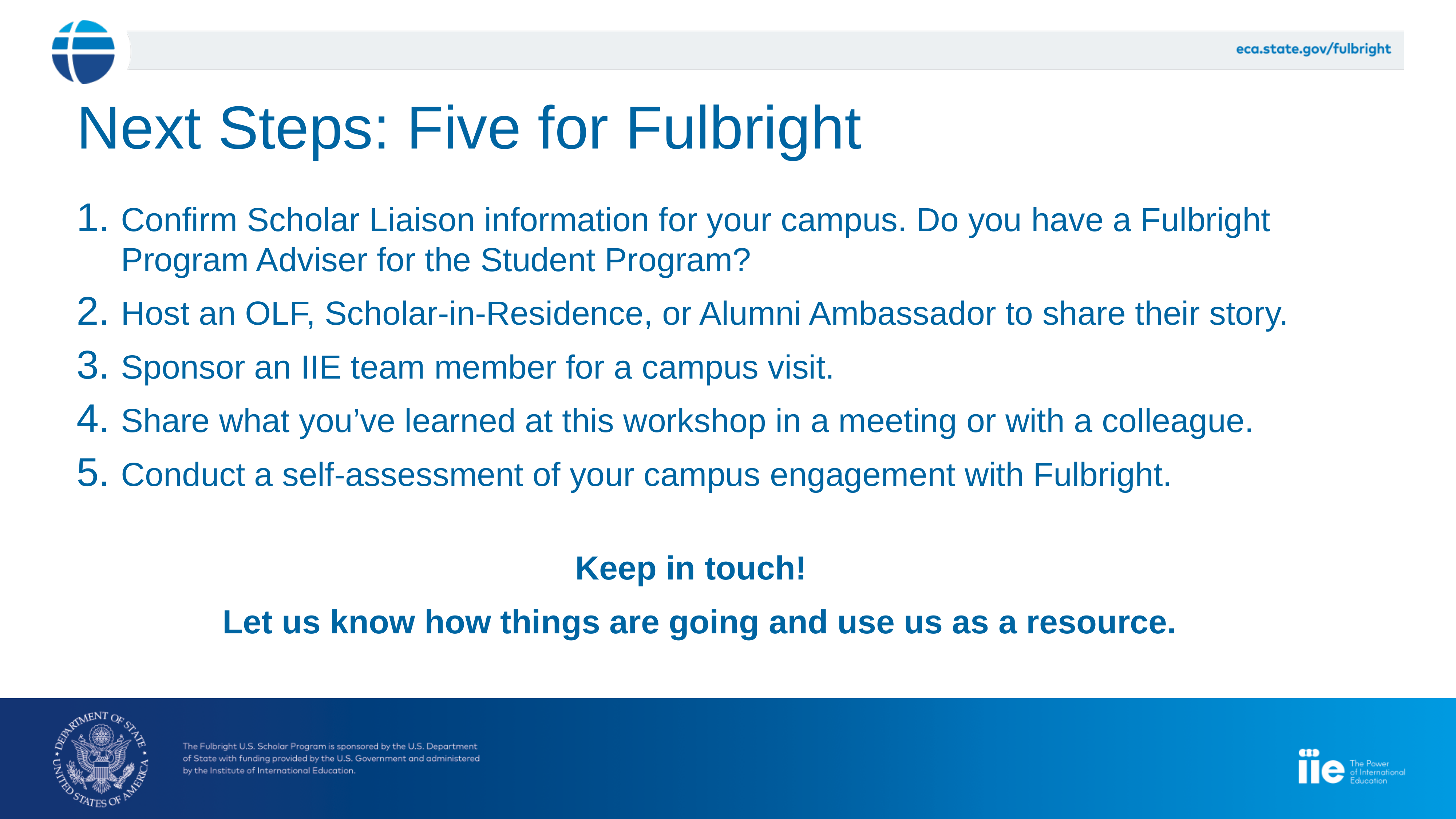

Next Steps: Five for Fulbright
Confirm Scholar Liaison information for your campus. Do you have a Fulbright Program Adviser for the Student Program?
Host an OLF, Scholar-in-Residence, or Alumni Ambassador to share their story.
Sponsor an IIE team member for a campus visit.
Share what you’ve learned at this workshop in a meeting or with a colleague.
Conduct a self-assessment of your campus engagement with Fulbright.
Keep in touch!
Let us know how things are going and use us as a resource.